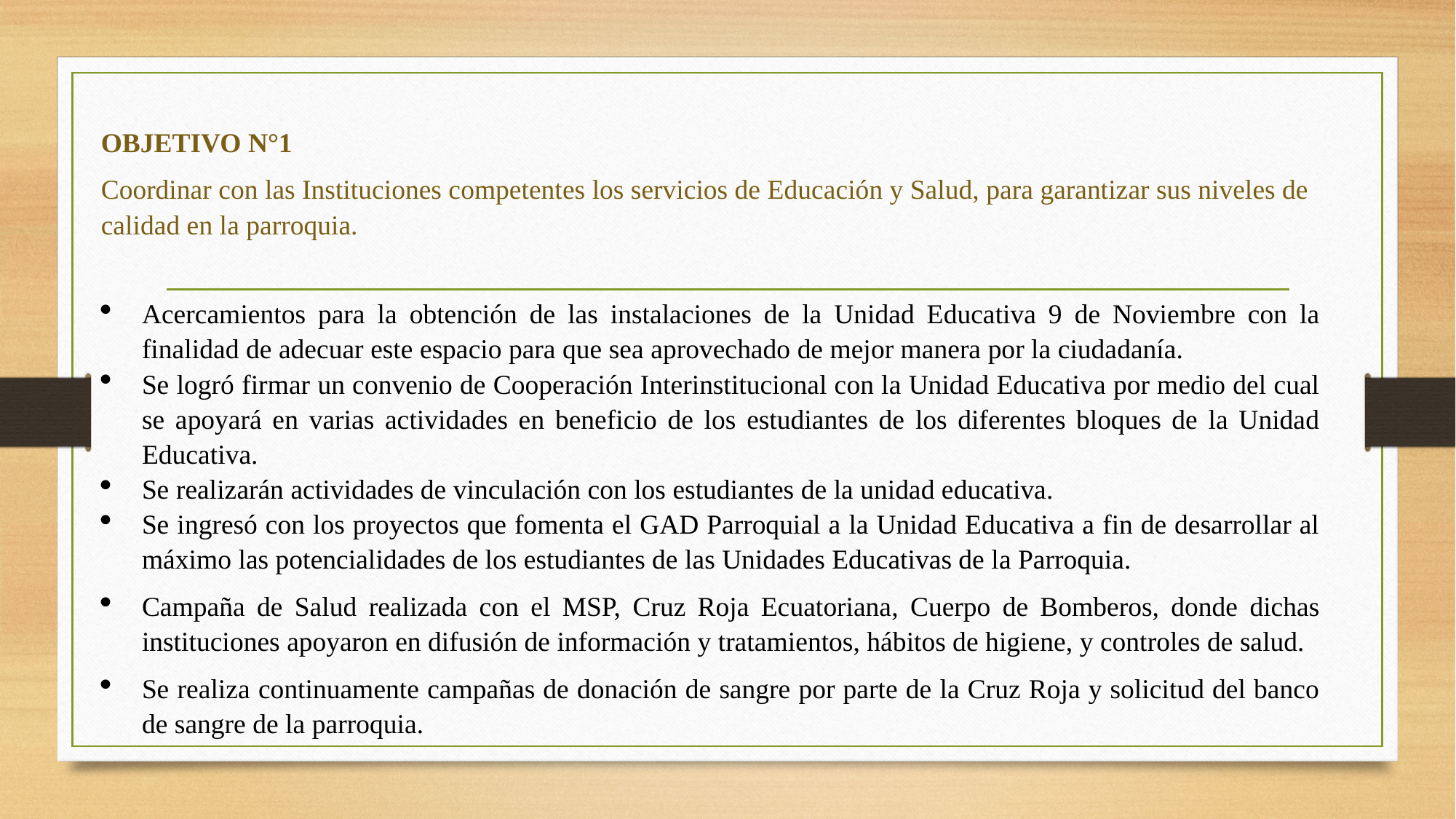

#
OBJETIVO N°1
Coordinar con las Instituciones competentes los servicios de Educación y Salud, para garantizar sus niveles de calidad en la parroquia.
Acercamientos para la obtención de las instalaciones de la Unidad Educativa 9 de Noviembre con la finalidad de adecuar este espacio para que sea aprovechado de mejor manera por la ciudadanía.
Se logró firmar un convenio de Cooperación Interinstitucional con la Unidad Educativa por medio del cual se apoyará en varias actividades en beneficio de los estudiantes de los diferentes bloques de la Unidad Educativa.
Se realizarán actividades de vinculación con los estudiantes de la unidad educativa.
Se ingresó con los proyectos que fomenta el GAD Parroquial a la Unidad Educativa a fin de desarrollar al máximo las potencialidades de los estudiantes de las Unidades Educativas de la Parroquia.
Campaña de Salud realizada con el MSP, Cruz Roja Ecuatoriana, Cuerpo de Bomberos, donde dichas instituciones apoyaron en difusión de información y tratamientos, hábitos de higiene, y controles de salud.
Se realiza continuamente campañas de donación de sangre por parte de la Cruz Roja y solicitud del banco de sangre de la parroquia.